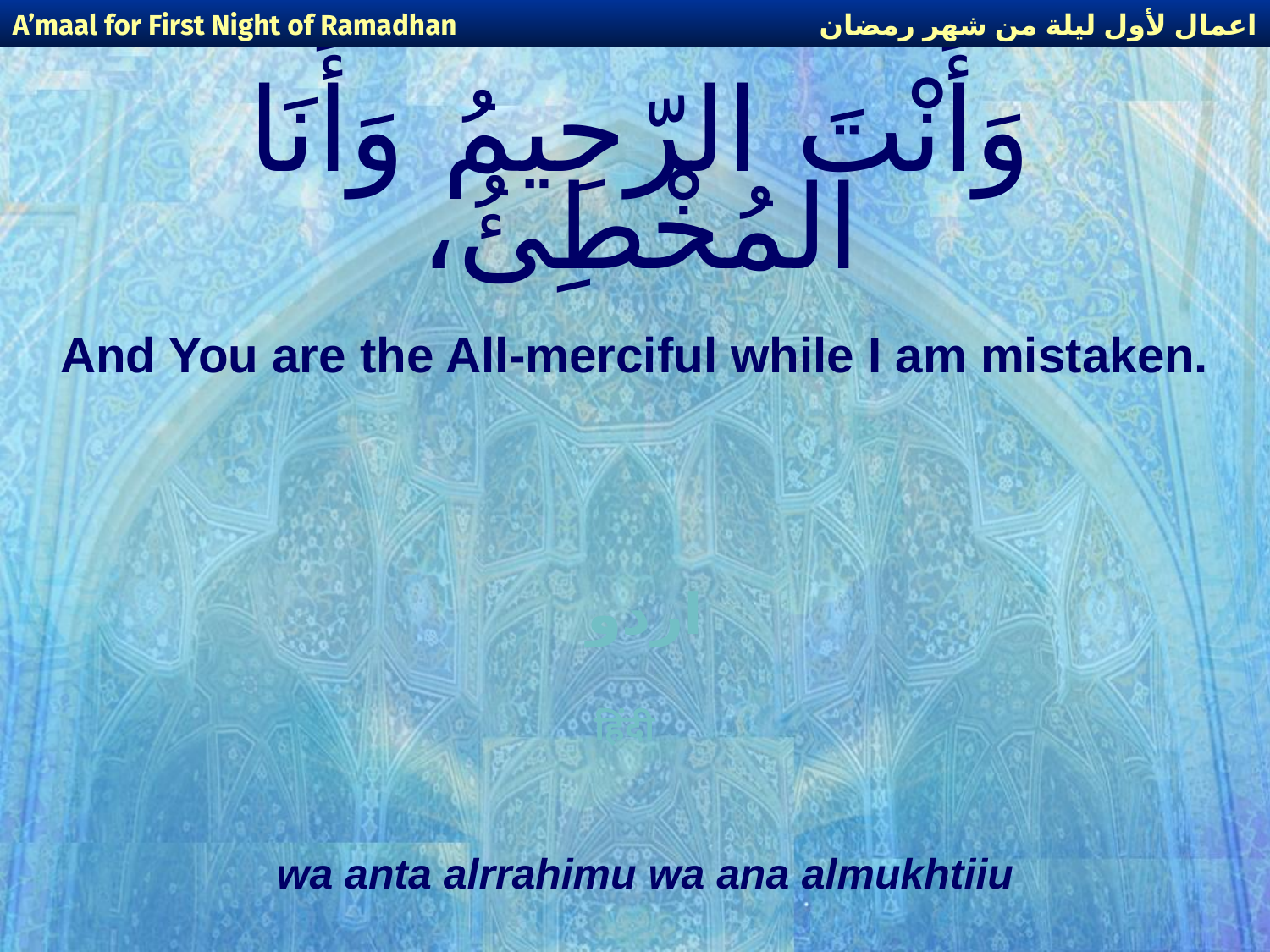

اعمال لأول ليلة من شهر رمضان
A’maal for First Night of Ramadhan
# وَأَنْتَ الرّحِيمُ وَأَنَا المُخْطِئُ،
And You are the All-merciful while I am mistaken.
اردو
हिंदी
wa anta alrrahimu wa ana almukhtiiu